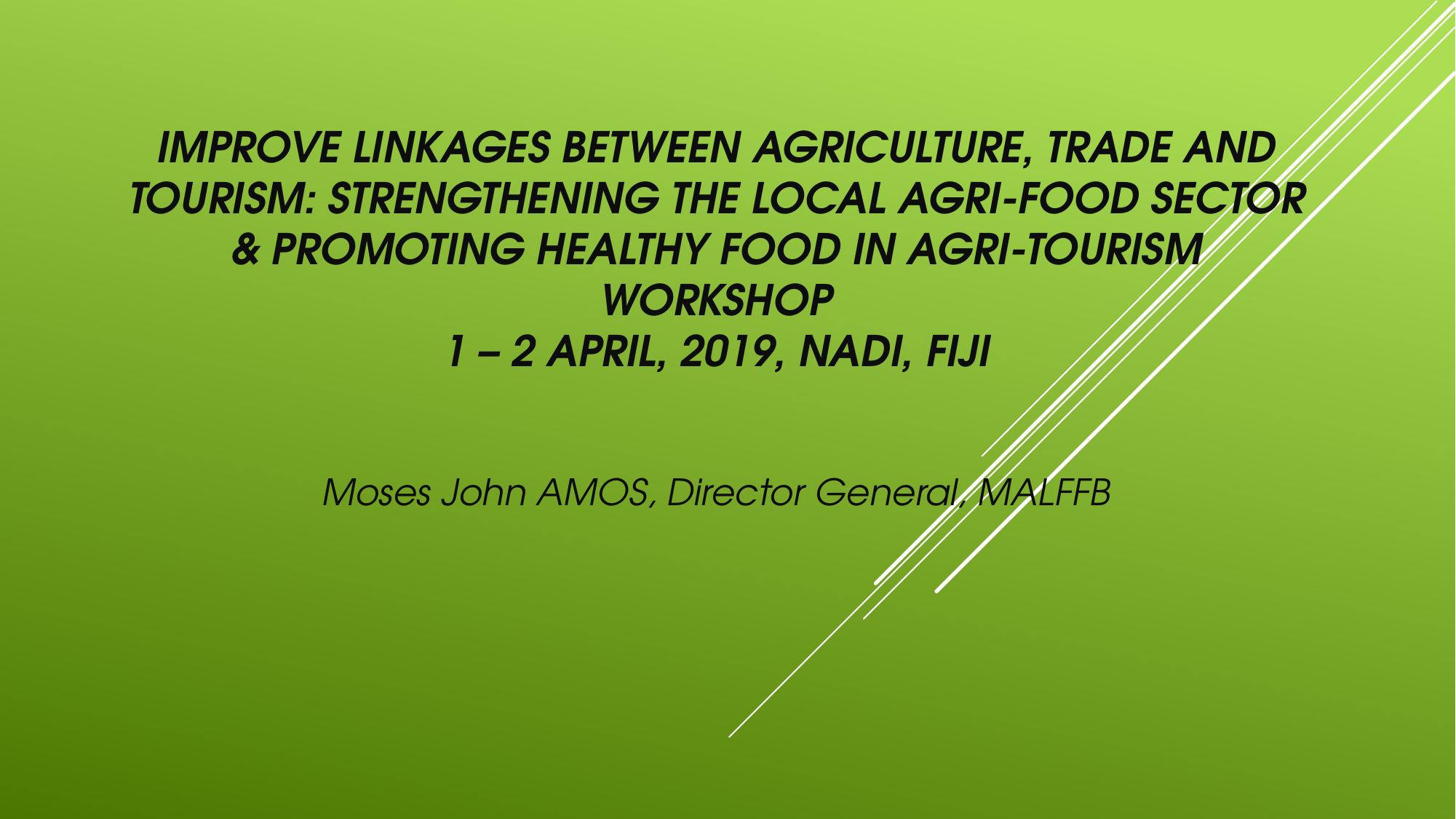

# Improve linkages between agriculture, trade and tourism: strengthening the local agri-food sector & promoting healthy food in agri-tourism workshop 1 – 2 april, 2019, nadi, fiji
Moses John AMOS, Director General, MALFFB